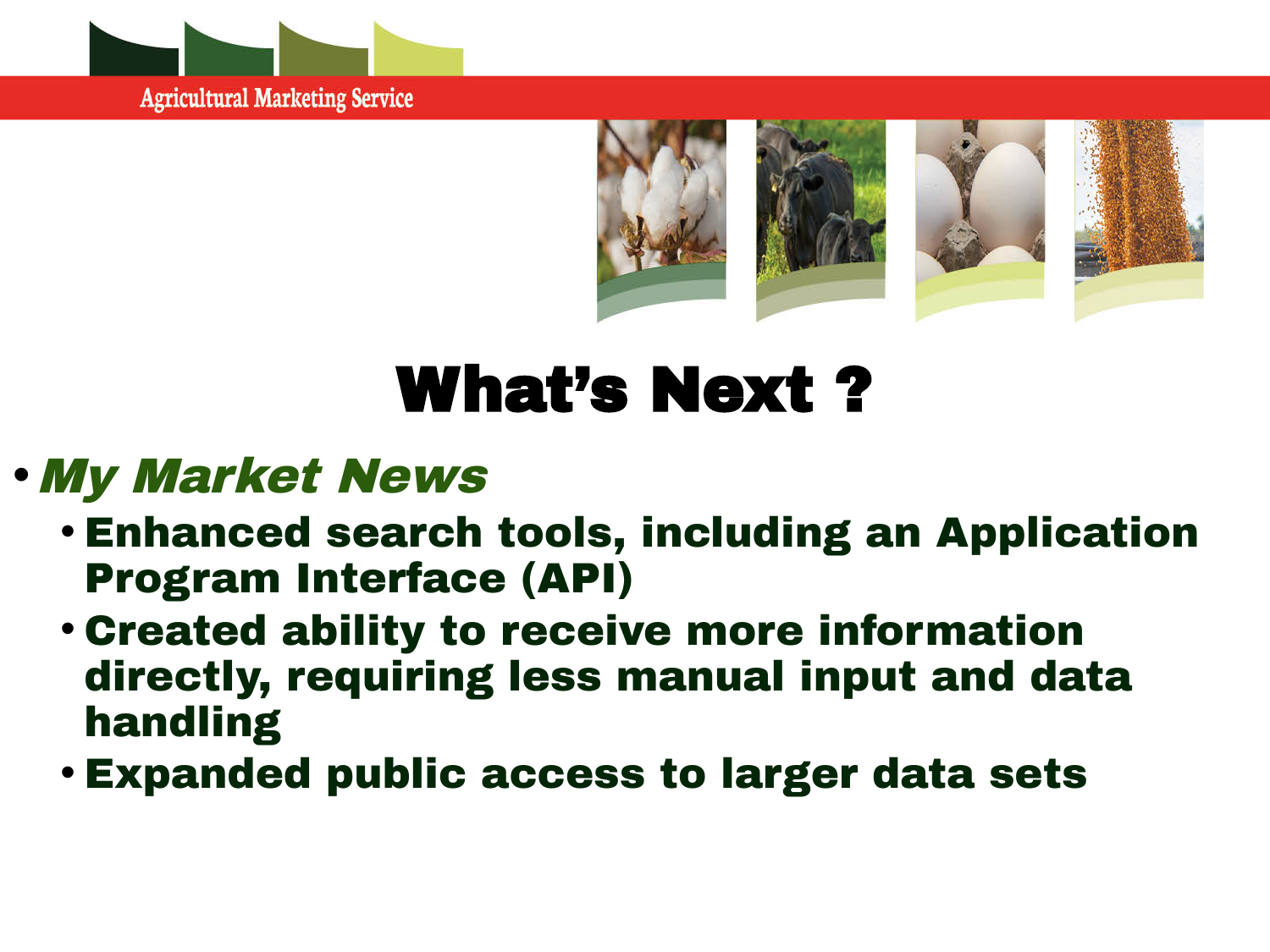

# What’s Next ?
My Market News
Enhanced search tools, including an Application Program Interface (API)
Created ability to receive more information directly, requiring less manual input and data handling
Expanded public access to larger data sets